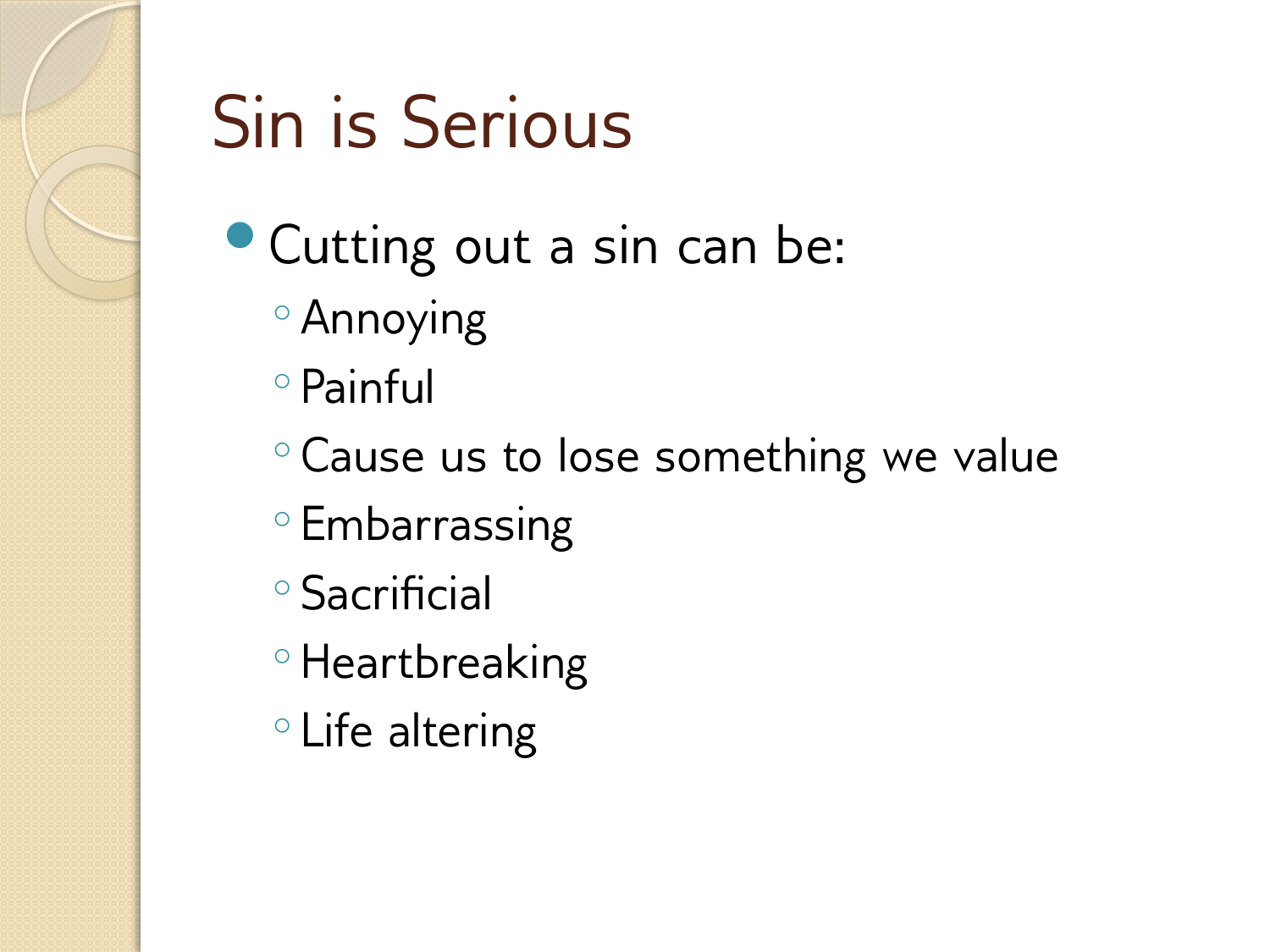

# Sin is Serious
Cutting out a sin can be:
Annoying
Painful
Cause us to lose something we value
Embarrassing
Sacrificial
Heartbreaking
Life altering